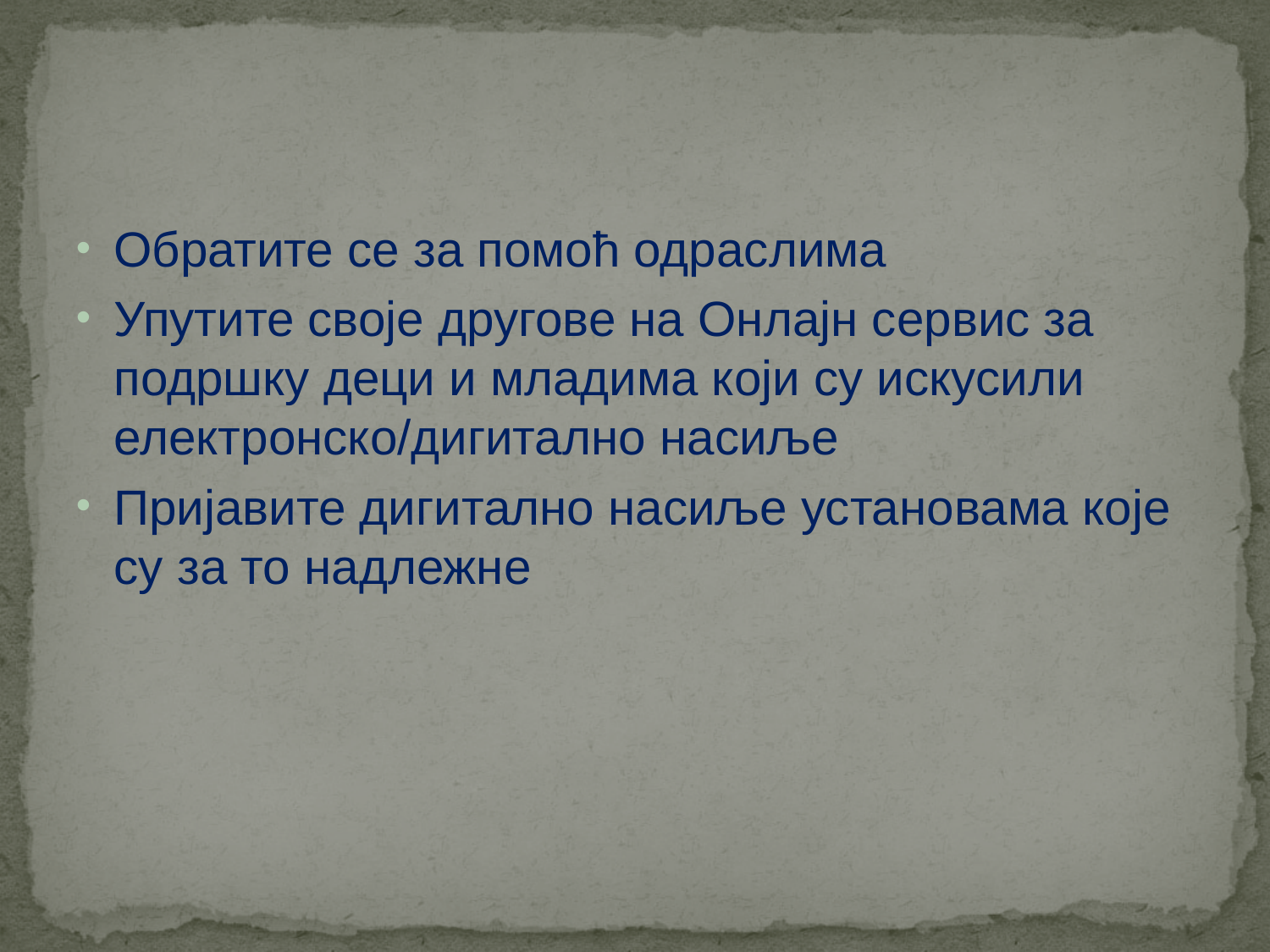

#
Обратите се за помоћ одраслима
Упутите своје другове на Онлајн сервис за подршку деци и младима који су искусили електронско/дигитално насиље
Пријавите дигитално насиље установама које су за то надлежне